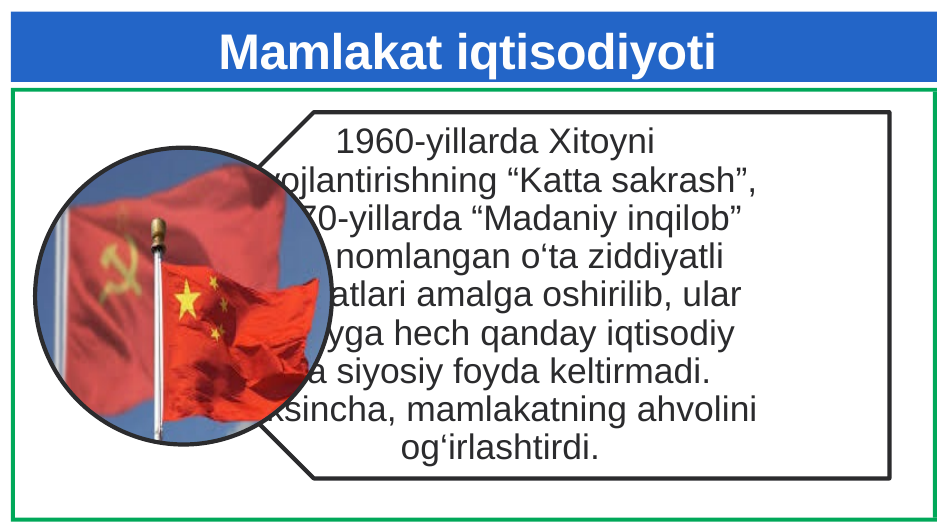

Mamlakat iqtisodiyoti
1960-yillarda Xitoyni  rivojlantirishning “Katta sakrash”,  1970-yillarda “Madaniy inqilob”  deb nomlangan o‘ta ziddiyatli  siyosatlari amalga oshirilib, ular  Xitoyga hech qanday iqtisodiy va siyosiy foyda keltirmadi. Aksincha, mamlakatning ahvolini og‘irlashtirdi.